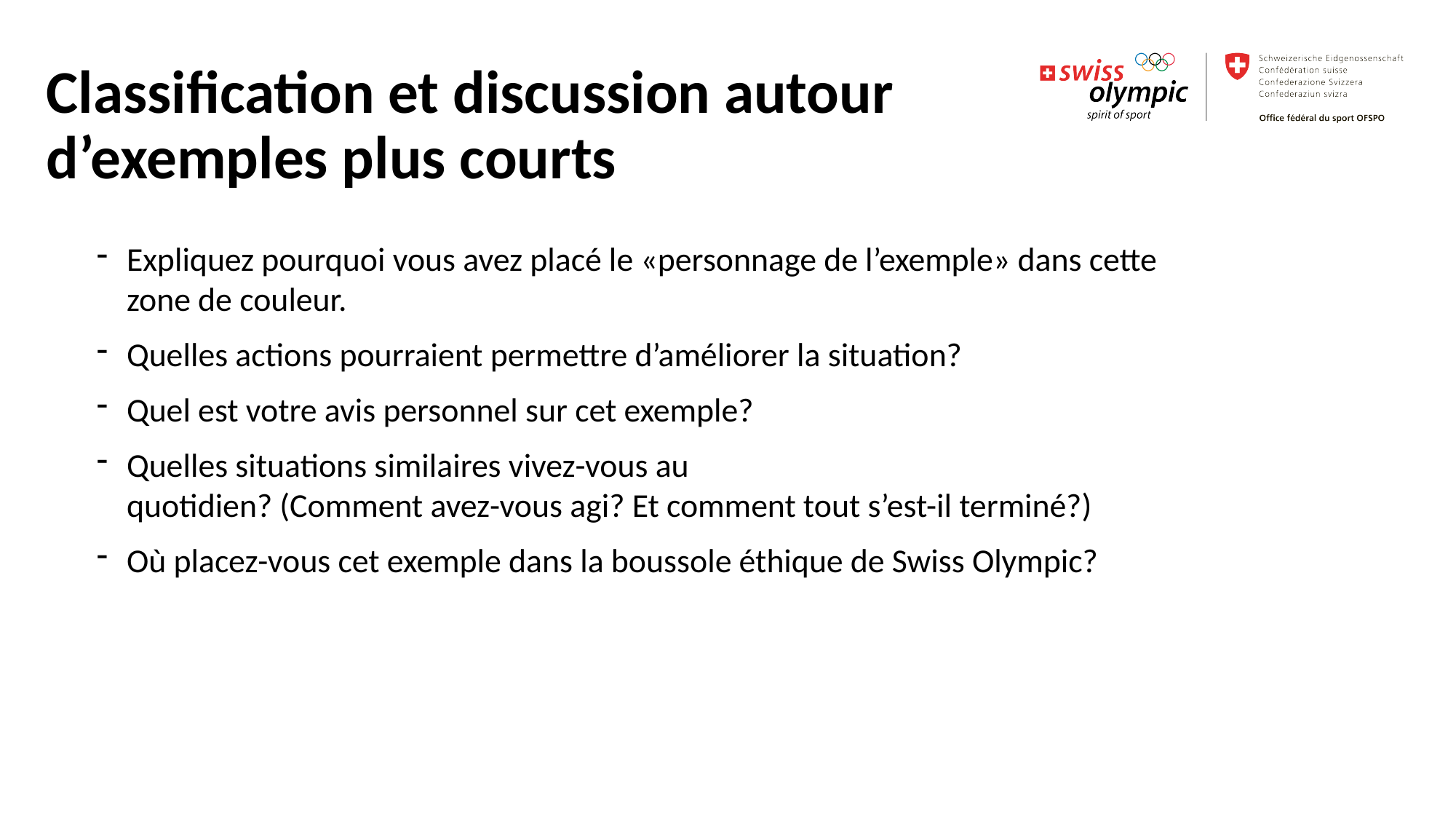

Classification et discussion autour d’exemples plus courts
Expliquez pourquoi vous avez placé le «personnage de l’exemple» dans cette zone de couleur.
Quelles actions pourraient permettre d’améliorer la situation?
Quel est votre avis personnel sur cet exemple?
Quelles situations similaires vivez-vous au
quotidien? (Comment avez-vous agi? Et comment tout s’est-il terminé?)
Où placez-vous cet exemple dans la boussole éthique de Swiss Olympic?